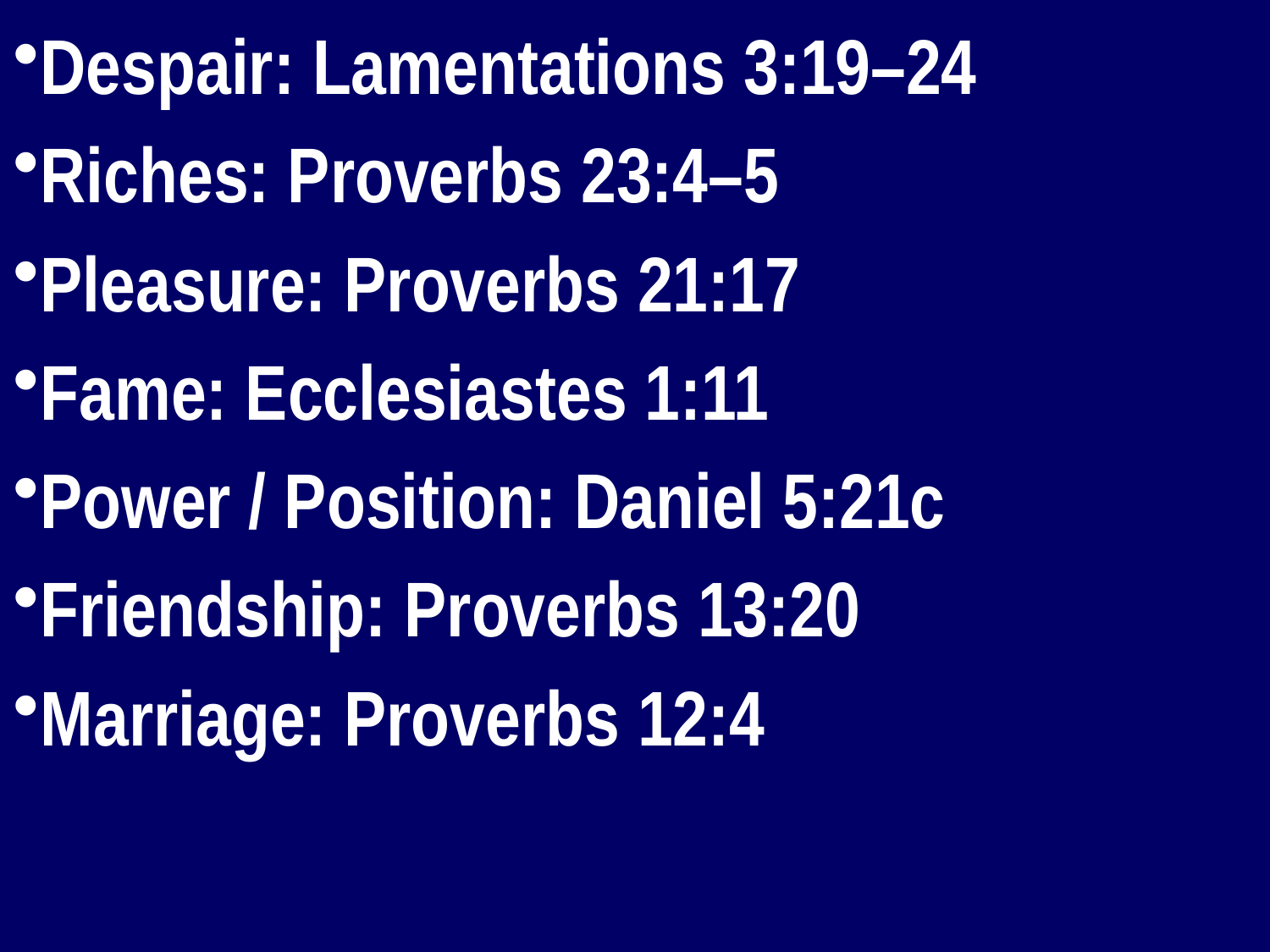

Despair: Lamentations 3:19–24
Riches: Proverbs 23:4–5
Pleasure: Proverbs 21:17
Fame: Ecclesiastes 1:11
Power / Position: Daniel 5:21c
Friendship: Proverbs 13:20
Marriage: Proverbs 12:4